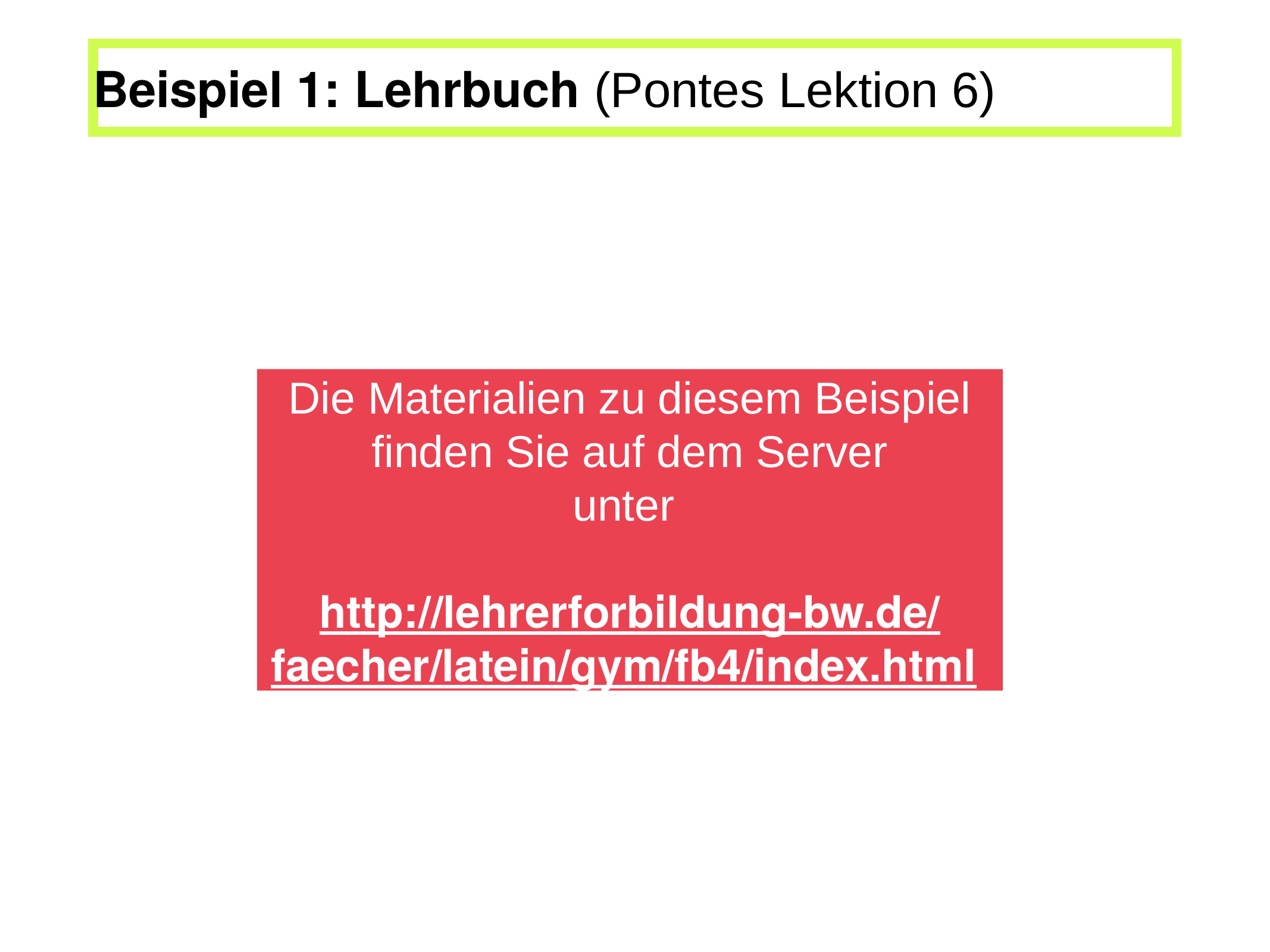

Beispiel 1: Lehrbuch (Pontes Lektion 6)
Die Materialien zu diesem Beispiel finden Sie auf dem Server
unter

http://lehrerforbildung-bw.de/faecher/latein/gym/fb4/index.html